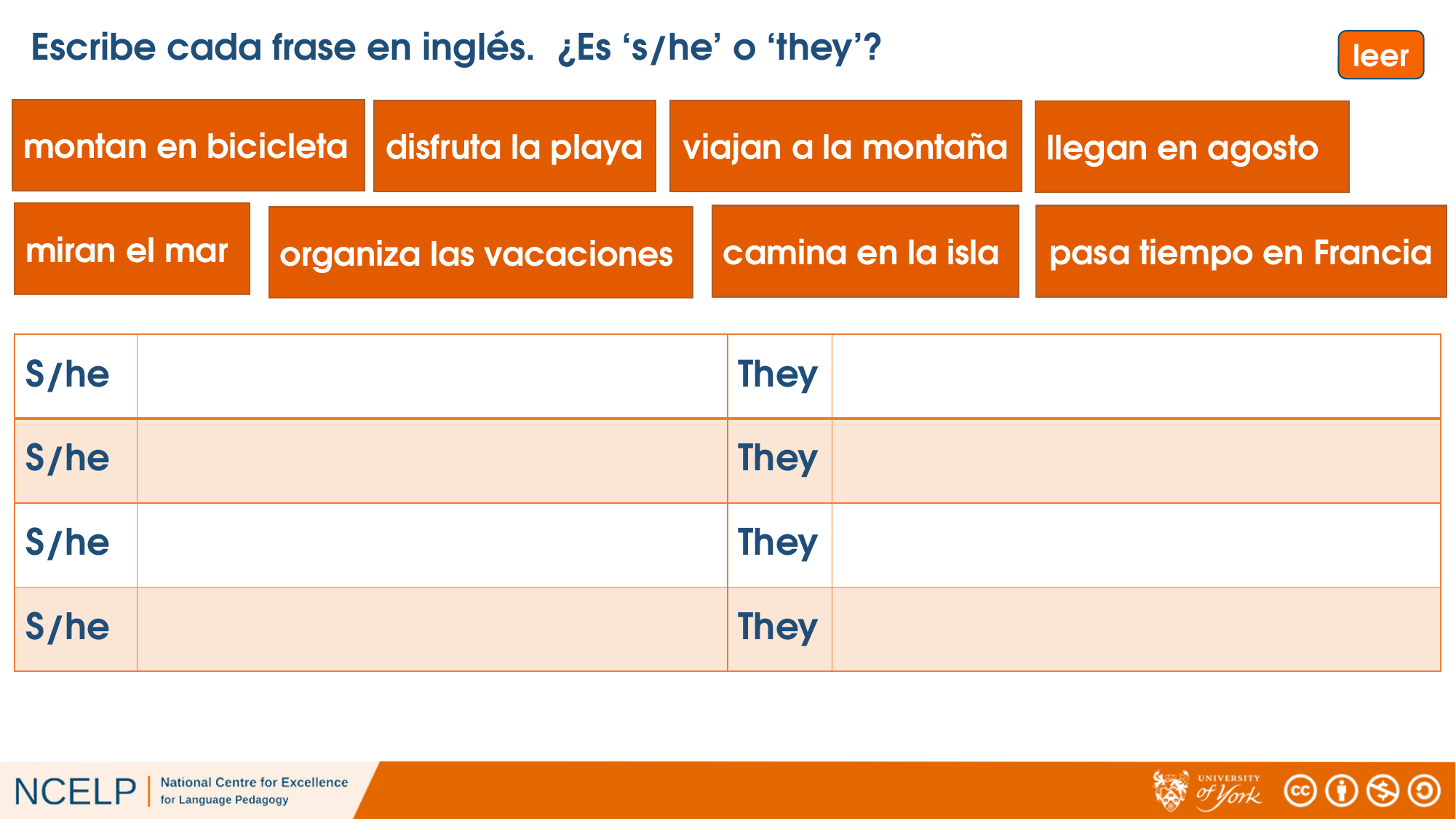

Escribe cada frase en inglés.  ¿Es ‘s/he’ o ‘they’?
leer
# leer
montan en bicicleta
viajan a la montaña
disfruta la playa
llegan en agosto
miran el mar
camina en la isla
pasa tiempo en Francia
organiza las vacaciones
| S/he | enjoys the beach | They | ride a bike |
| --- | --- | --- | --- |
| S/he | organises the holidays | They | travel to the mountain(s) |
| S/he | walks on the island | They | arrive in August |
| S/he | spends time in France | They | look at the sea |